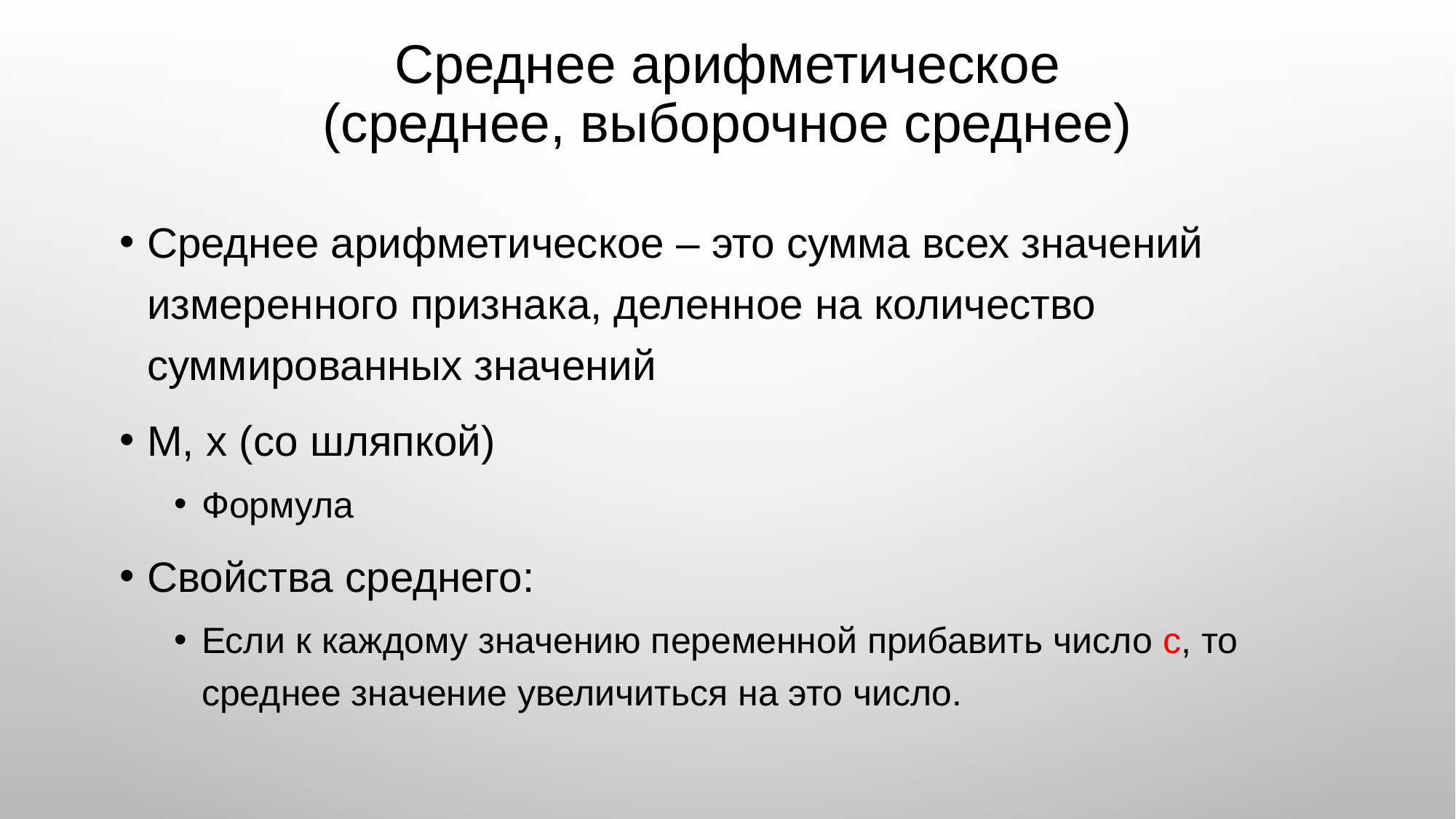

# Среднее арифметическое (среднее, выборочное среднее)
Среднее арифметическое – это сумма всех значений измеренного признака, деленное на количество суммированных значений
М, х (со шляпкой)
Формула
Свойства среднего:
Если к каждому значению переменной прибавить число с, то среднее значение увеличиться на это число.